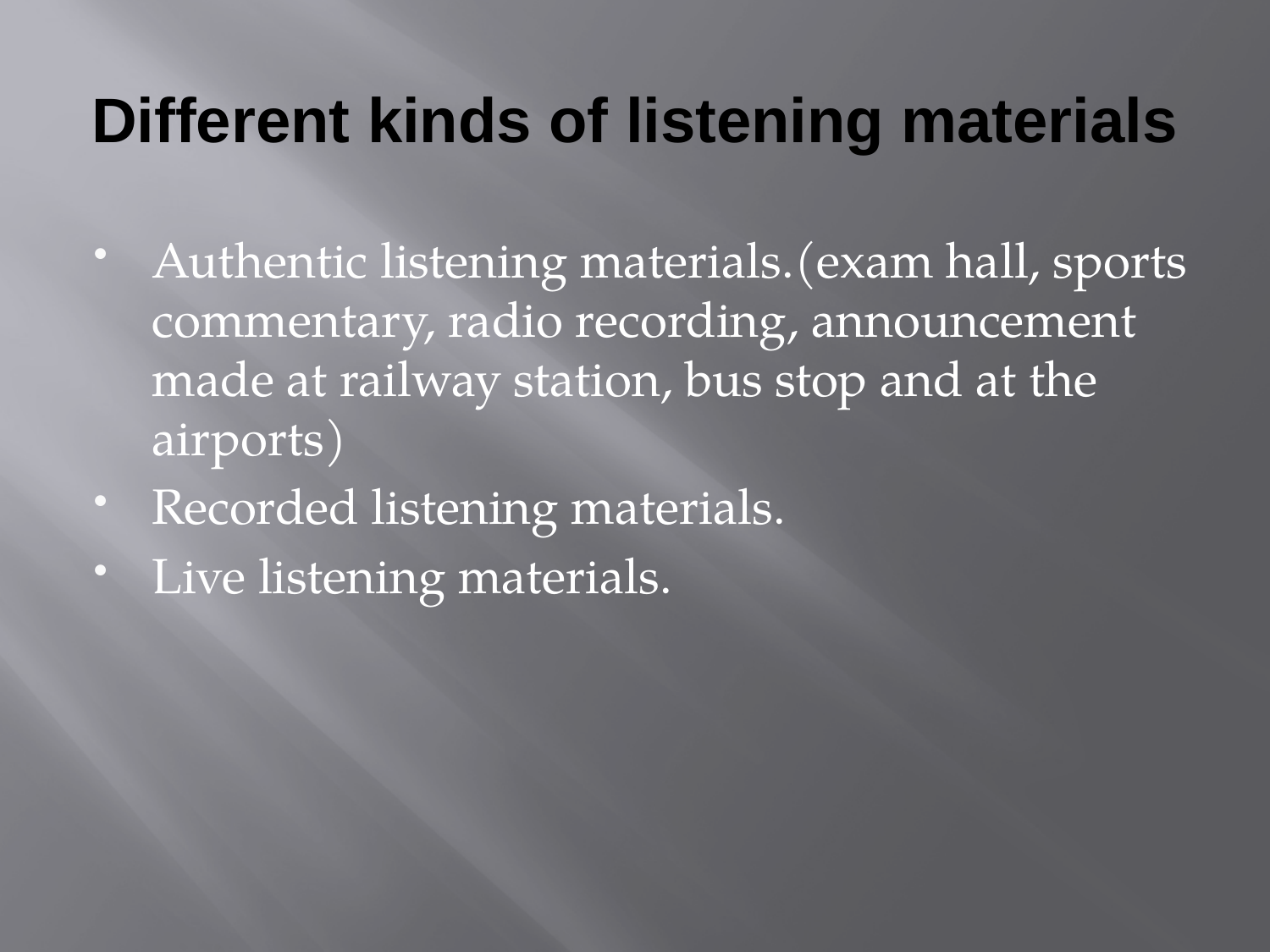

# Different kinds of listening materials
Authentic listening materials.(exam hall, sports commentary, radio recording, announcement made at railway station, bus stop and at the airports)
Recorded listening materials.
Live listening materials.